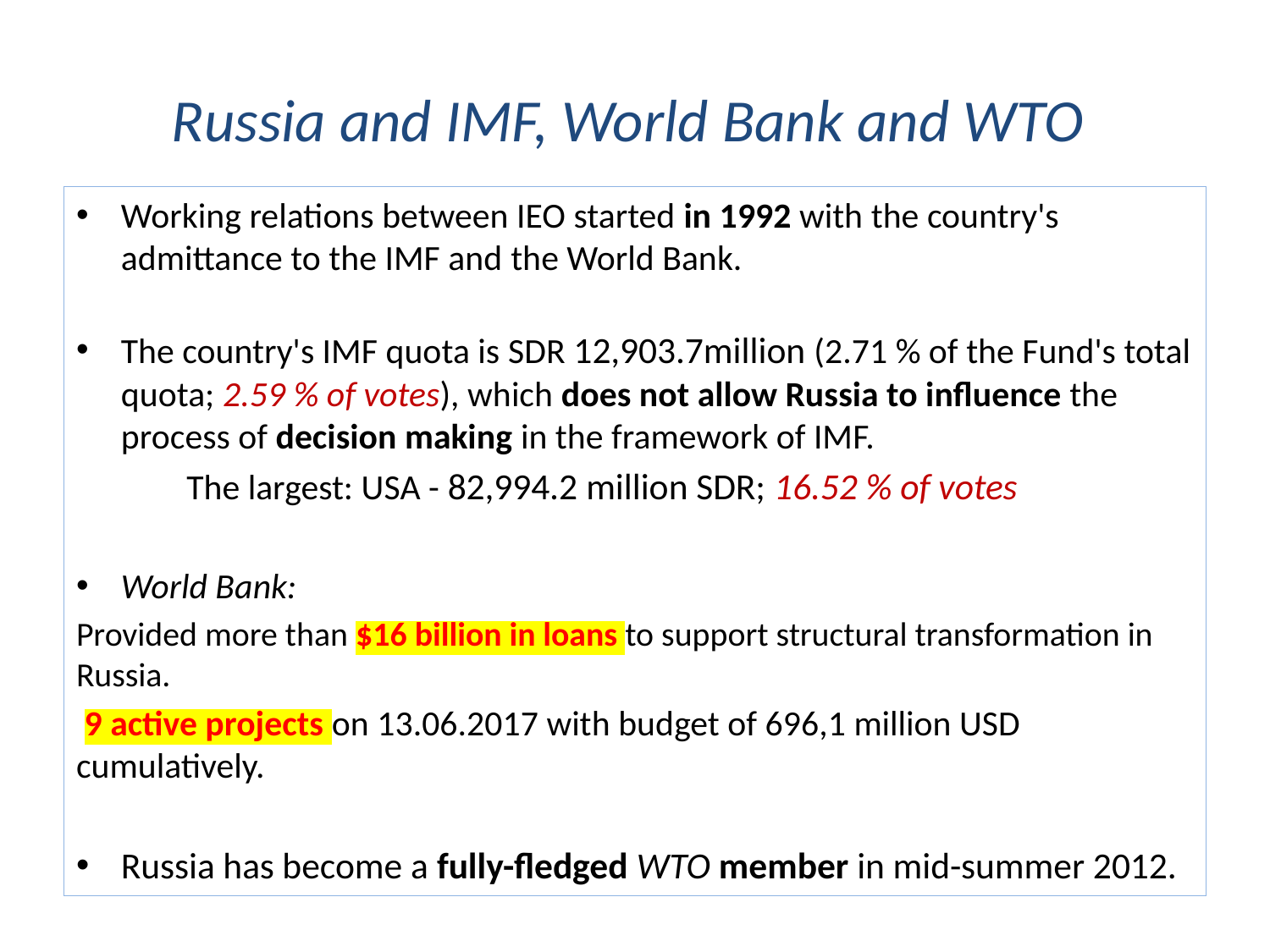

# Russia and IMF, World Bank and WTO
Working relations between IEO started in 1992 with the country's admittance to the IMF and the World Bank.

The country's IMF quota is SDR 12,903.7million (2.71 % of the Fund's total quota; 2.59 % of votes), which does not allow Russia to influence the process of decision making in the framework of IMF.
	The largest: USA - 82,994.2 million SDR; 16.52 % of votes

World Bank:
Provided more than $16 billion in loans to support structural transformation in Russia.
 9 active projects on 13.06.2017 with budget of 696,1 million USD cumulatively.

Russia has become a fully-fledged WTO member in mid-summer 2012.